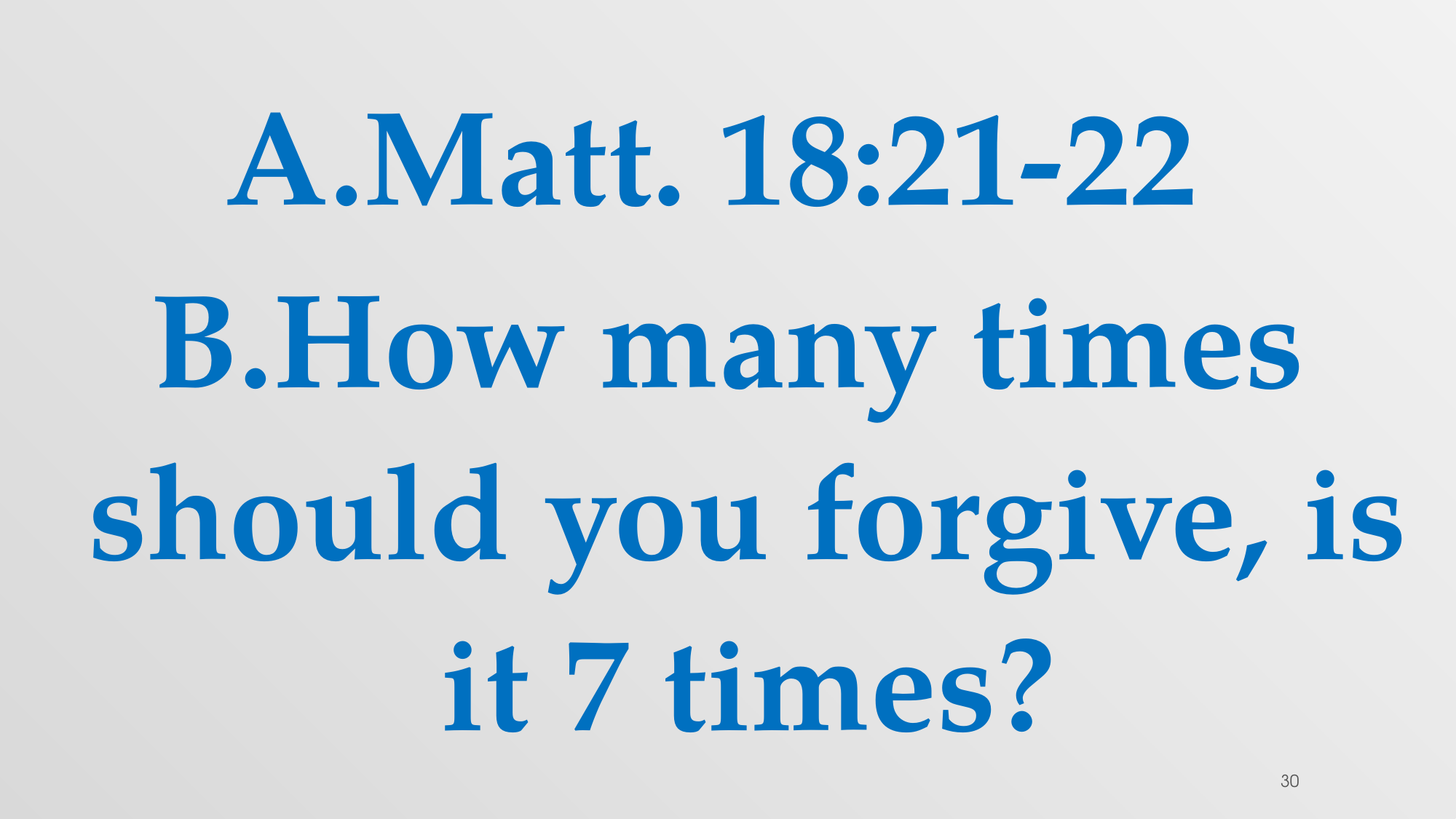

Matt. 18:21-22
How many times should you forgive, is it 7 times?
30